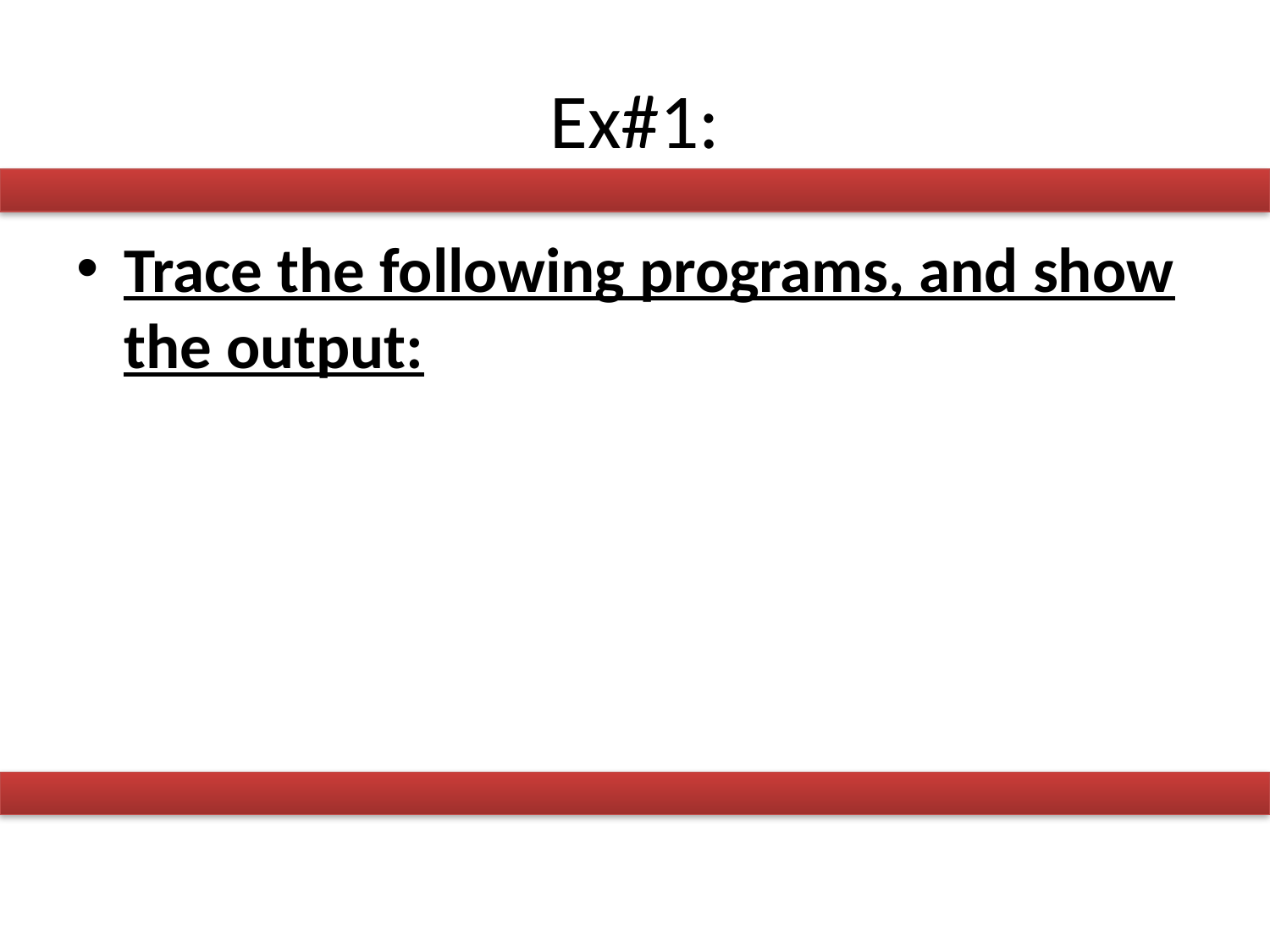

# Ex#1:

Trace the following programs, and show the output: